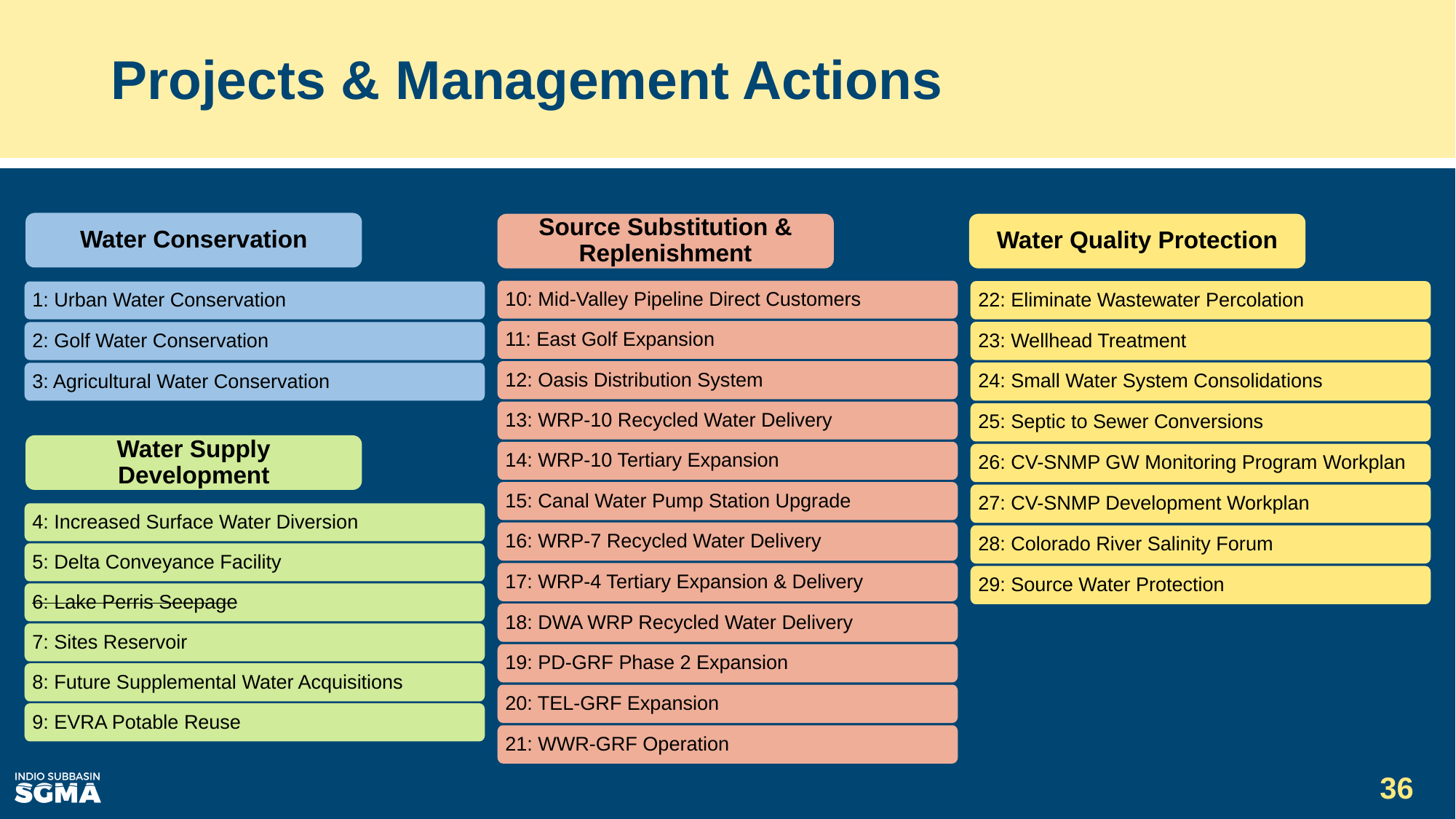

# Projects & Management Actions
Water Conservation
Source Substitution & Replenishment
Water Quality Protection
10: Mid-Valley Pipeline Direct Customers
22: Eliminate Wastewater Percolation
1: Urban Water Conservation
11: East Golf Expansion
23: Wellhead Treatment
2: Golf Water Conservation
12: Oasis Distribution System
24: Small Water System Consolidations
3: Agricultural Water Conservation
13: WRP-10 Recycled Water Delivery
25: Septic to Sewer Conversions
Water Supply Development
14: WRP-10 Tertiary Expansion
26: CV-SNMP GW Monitoring Program Workplan
15: Canal Water Pump Station Upgrade
27: CV-SNMP Development Workplan
4: Increased Surface Water Diversion
16: WRP-7 Recycled Water Delivery
28: Colorado River Salinity Forum
5: Delta Conveyance Facility
17: WRP-4 Tertiary Expansion & Delivery
29: Source Water Protection
6: Lake Perris Seepage
18: DWA WRP Recycled Water Delivery
7: Sites Reservoir
19: PD-GRF Phase 2 Expansion
8: Future Supplemental Water Acquisitions
20: TEL-GRF Expansion
9: EVRA Potable Reuse
21: WWR-GRF Operation
36